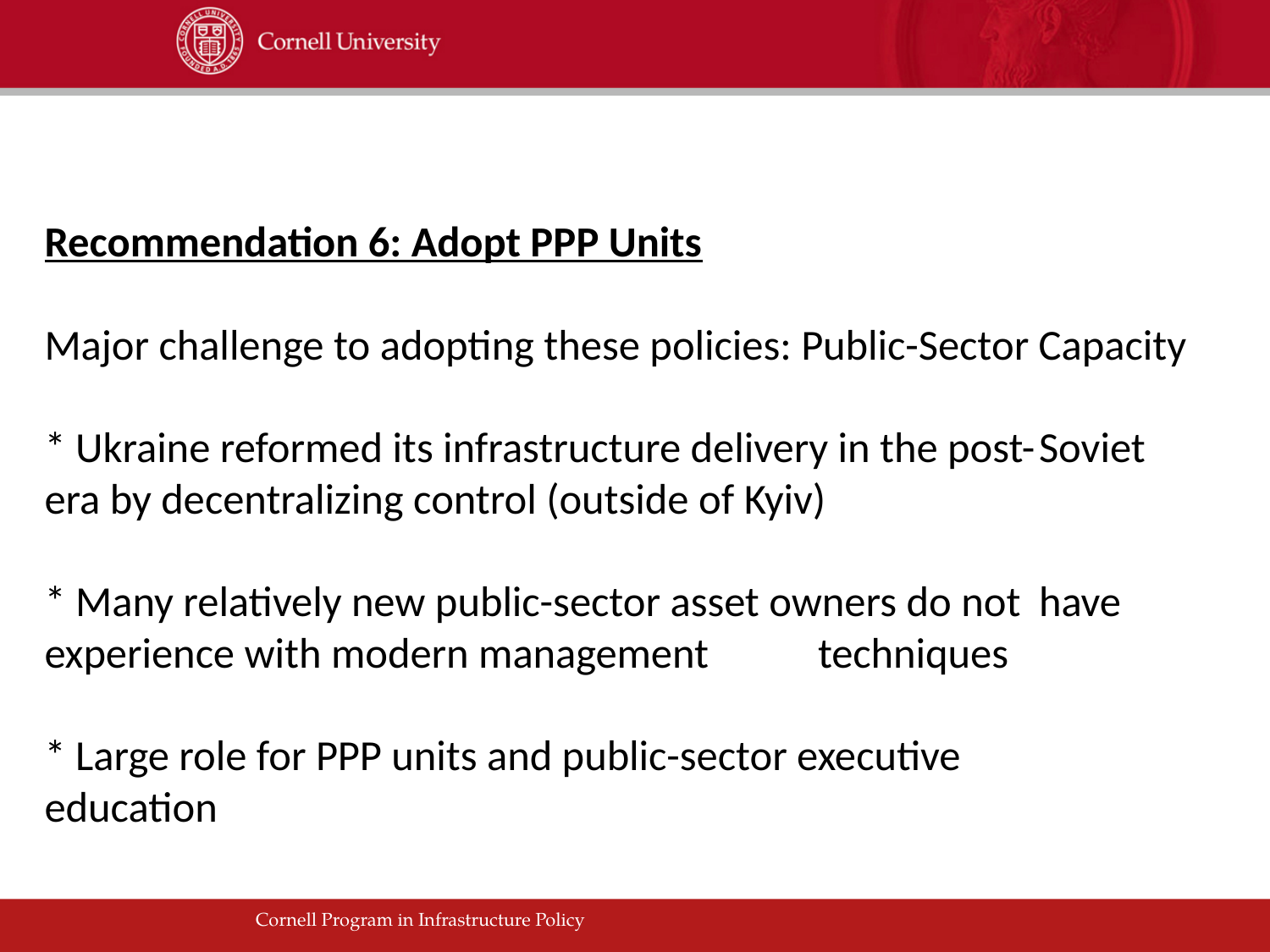

Recommendation 6: Adopt PPP Units
Major challenge to adopting these policies: Public-Sector Capacity
* Ukraine reformed its infrastructure delivery in the post-	Soviet era by decentralizing control (outside of Kyiv)
* Many relatively new public-sector asset owners do not 	have experience with modern management 	techniques
* Large role for PPP units and public-sector executive 	education